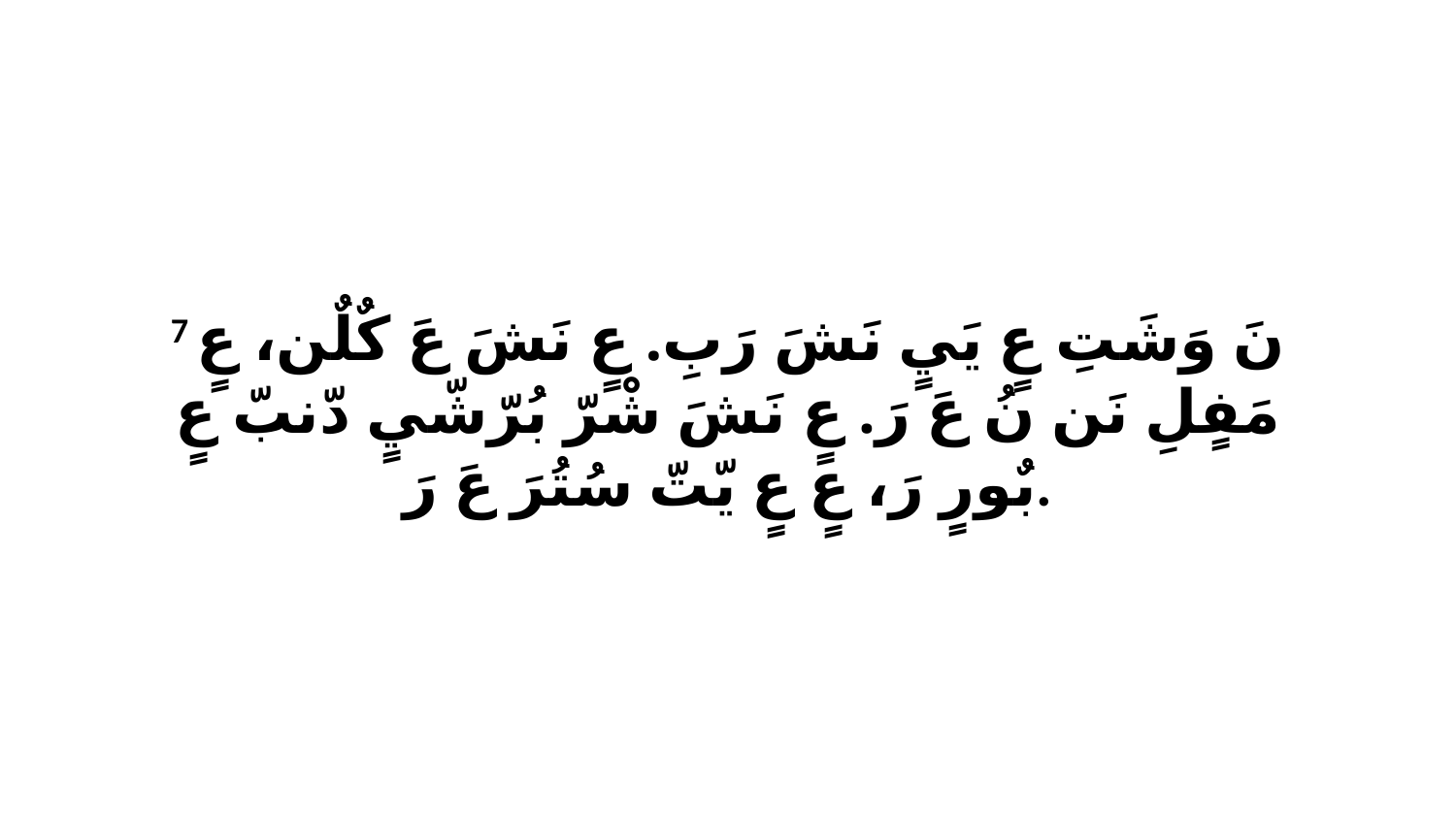

7 نَ وَشَتِ عٍ يَيٍ نَشَ رَبِ. عٍ نَشَ عَ كٌلٌن، عٍ مَفٍلِ نَن نُ عَ رَ. عٍ نَشَ شْرّ بُرّشّيٍ دّنبّ عٍ بٌورٍ رَ، عٍ عٍ يّتّ سُتُرَ عَ رَ.